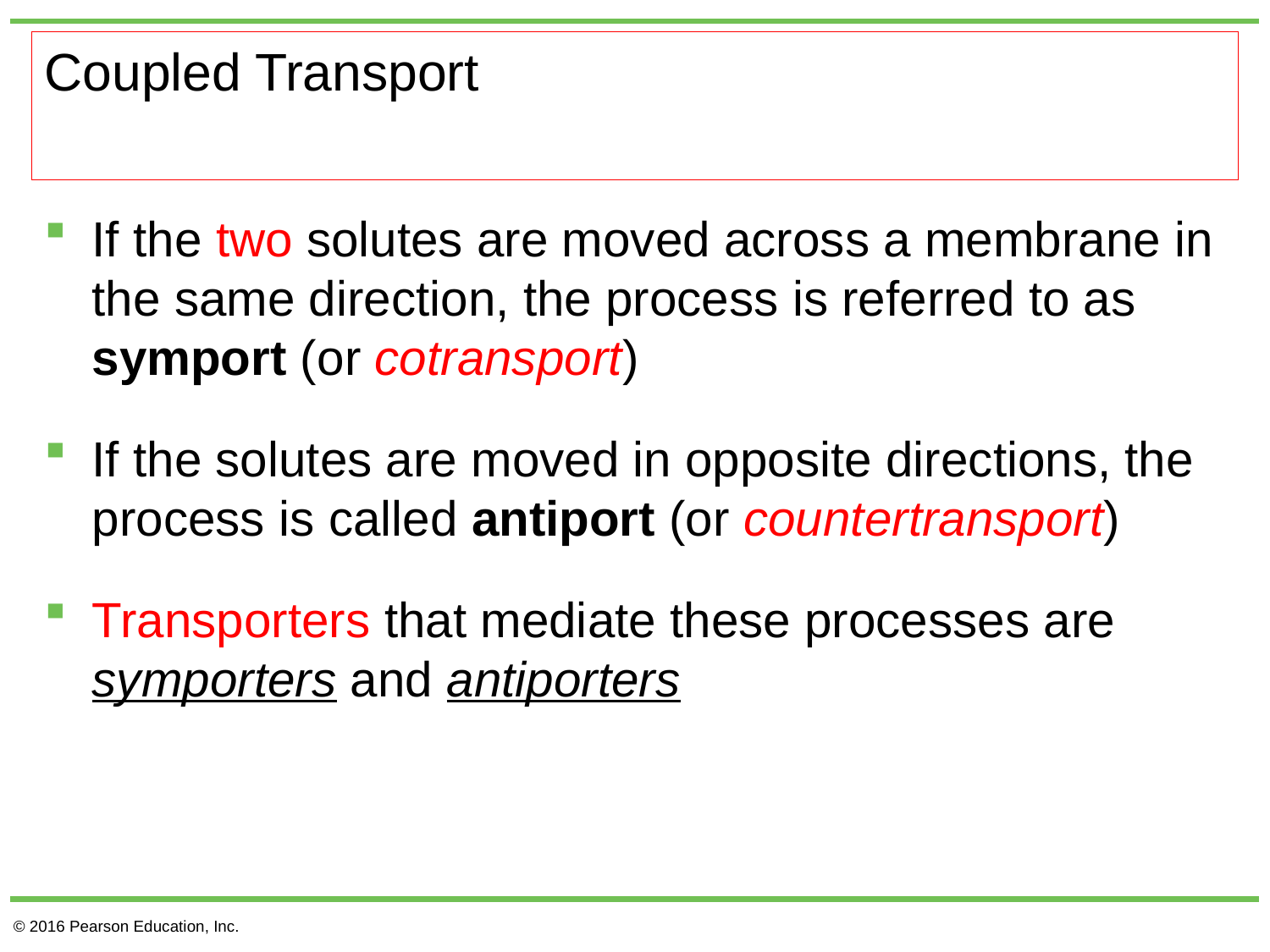

# Coupled Transport
If the two solutes are moved across a membrane in the same direction, the process is referred to as symport (or cotransport)
If the solutes are moved in opposite directions, the process is called antiport (or countertransport)
Transporters that mediate these processes are symporters and antiporters
© 2016 Pearson Education, Inc.